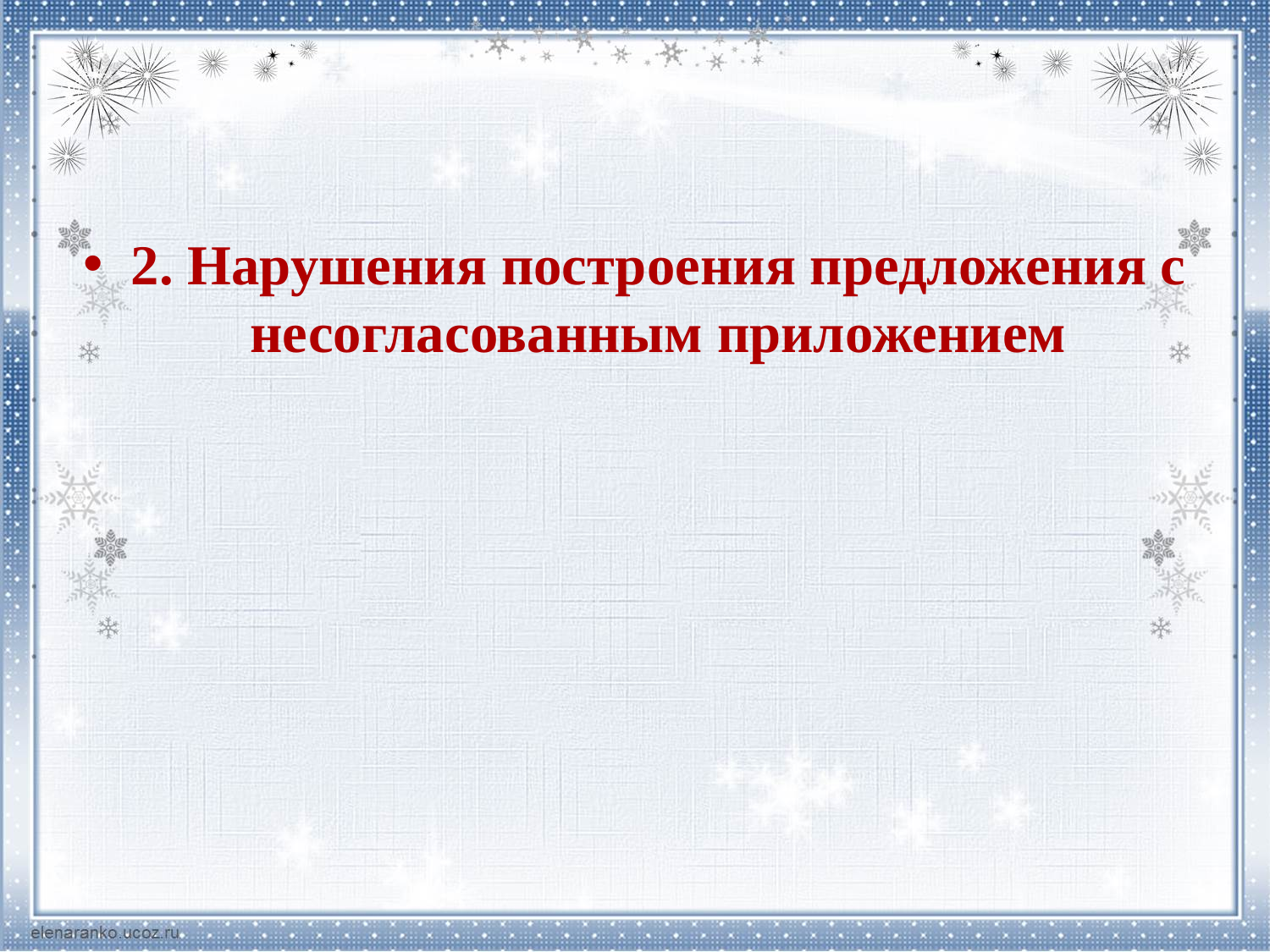

2. Нарушения построения предложения с несогласованным приложением